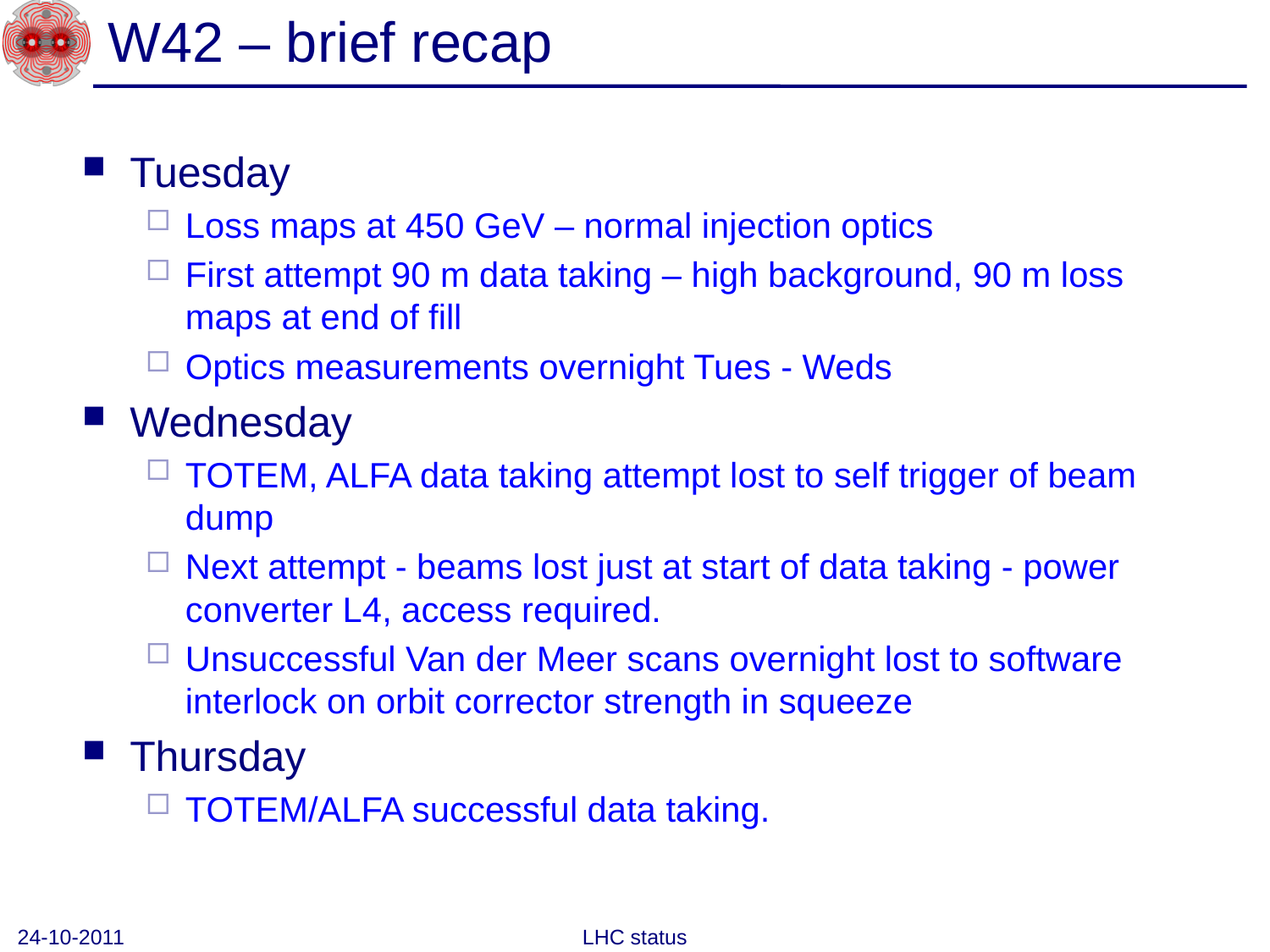

# W42 – brief recap
Tuesday
Loss maps at 450 GeV – normal injection optics
First attempt 90 m data taking – high background, 90 m loss maps at end of fill
Optics measurements overnight Tues - Weds
Wednesday
TOTEM, ALFA data taking attempt lost to self trigger of beam dump
Next attempt - beams lost just at start of data taking - power converter L4, access required.
Unsuccessful Van der Meer scans overnight lost to software interlock on orbit corrector strength in squeeze
Thursday
TOTEM/ALFA successful data taking.
24-10-2011
LHC status